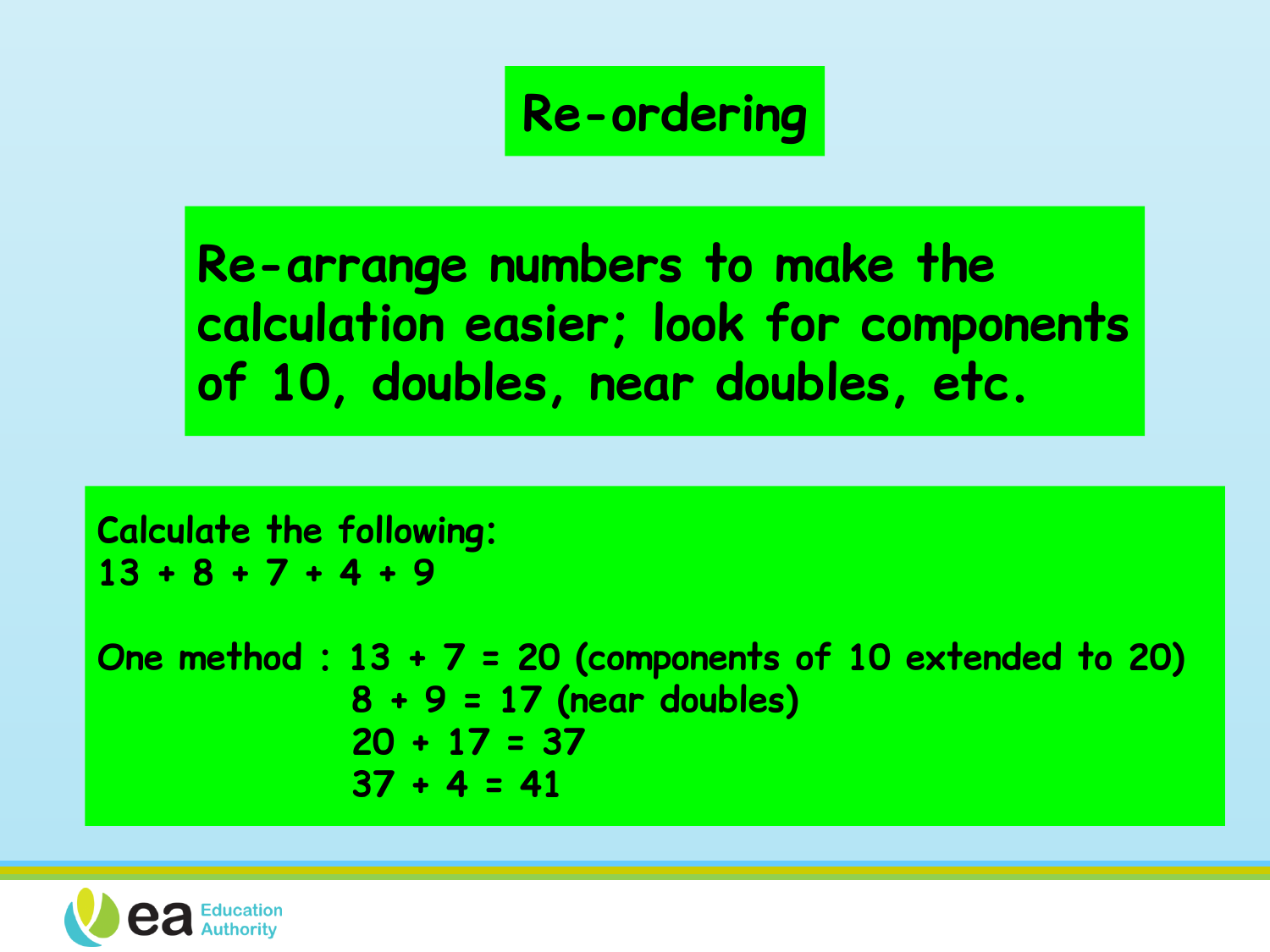

Re-ordering
Re-arrange numbers to make the calculation easier; look for components of 10, doubles, near doubles, etc.
Calculate the following:
13 + 8 + 7 + 4 + 9

One method : 13 + 7 = 20 (components of 10 extended to 20)
		8 + 9 = 17 (near doubles)
		20 + 17 = 37
		37 + 4 = 41